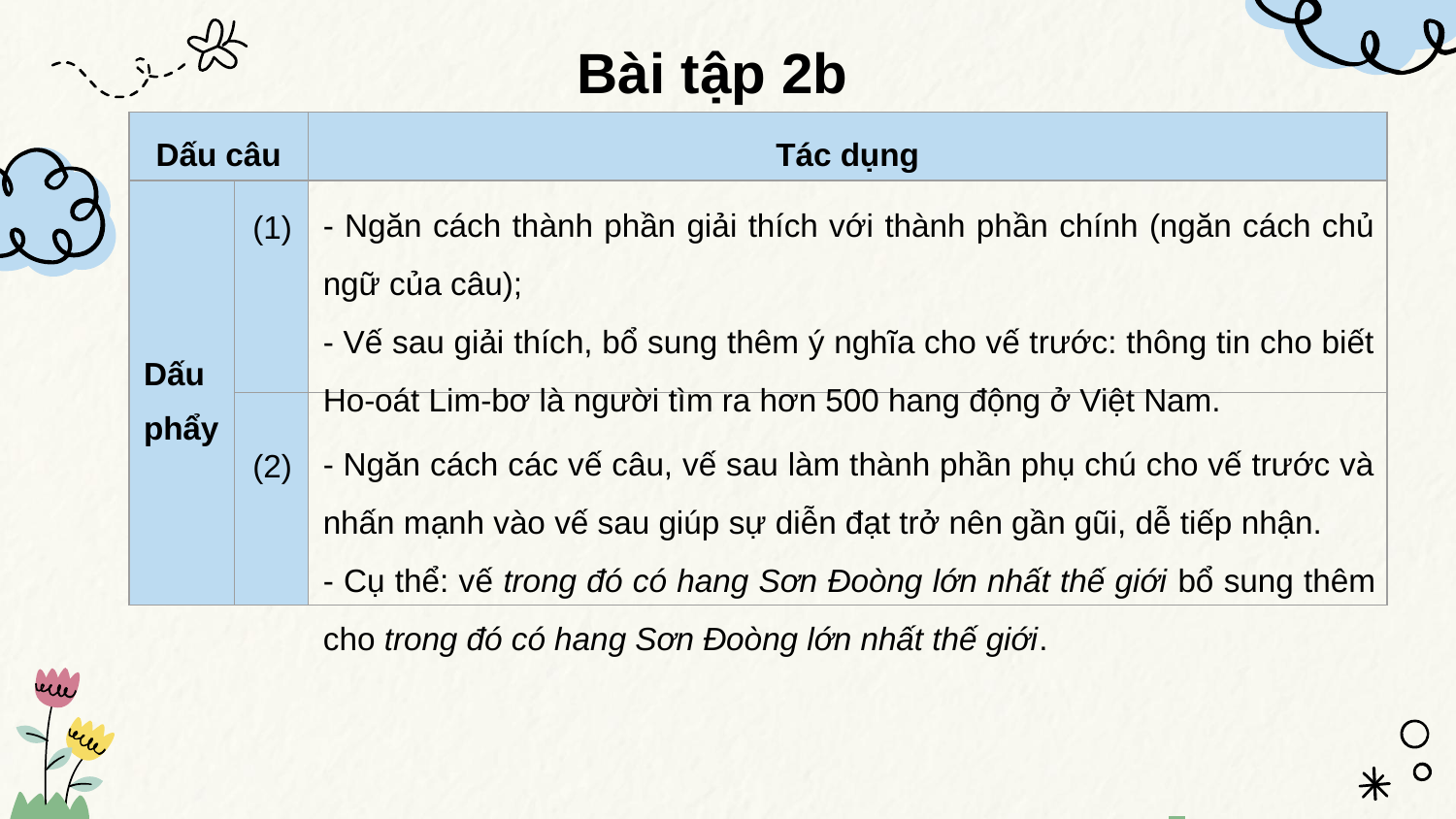

Bài tập 2b
| Dấu câu |  | Tác dụng |
| --- | --- | --- |
| Dấu phẩy |  |  |
|  |  |  |
- Ngăn cách thành phần giải thích với thành phần chính (ngăn cách chủ ngữ của câu);
- Vế sau giải thích, bổ sung thêm ý nghĩa cho vế trước: thông tin cho biết Ho-oát Lim-bơ là người tìm ra hơn 500 hang động ở Việt Nam.
(1)
- Ngăn cách các vế câu, vế sau làm thành phần phụ chú cho vế trước và nhấn mạnh vào vế sau giúp sự diễn đạt trở nên gần gũi, dễ tiếp nhận.
- Cụ thể: vế trong đó có hang Sơn Đoòng lớn nhất thế giới bổ sung thêm cho trong đó có hang Sơn Đoòng lớn nhất thế giới.
(2)